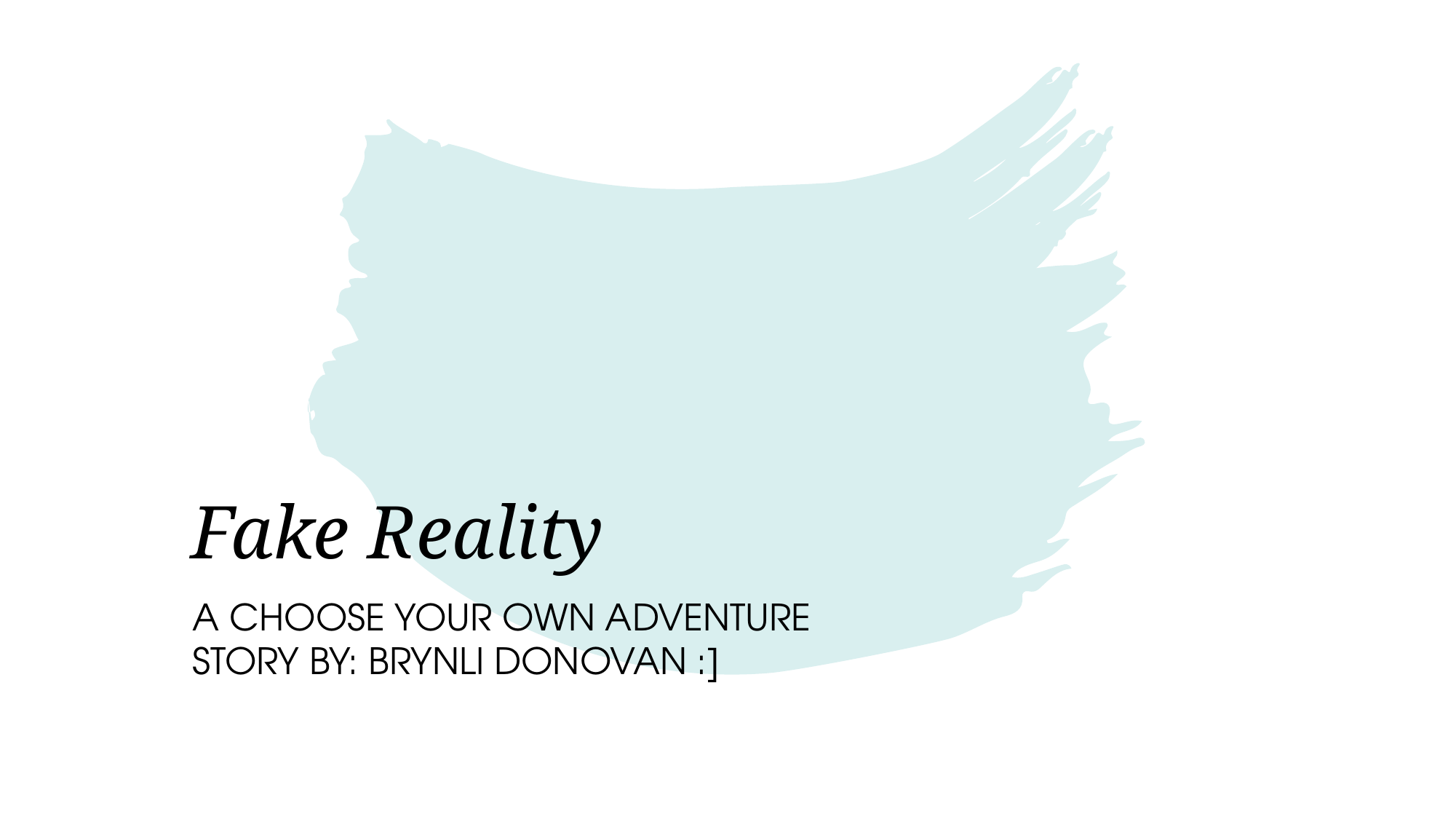

# Fake Reality
A Choose your own adventure story by: brynli donovan :]